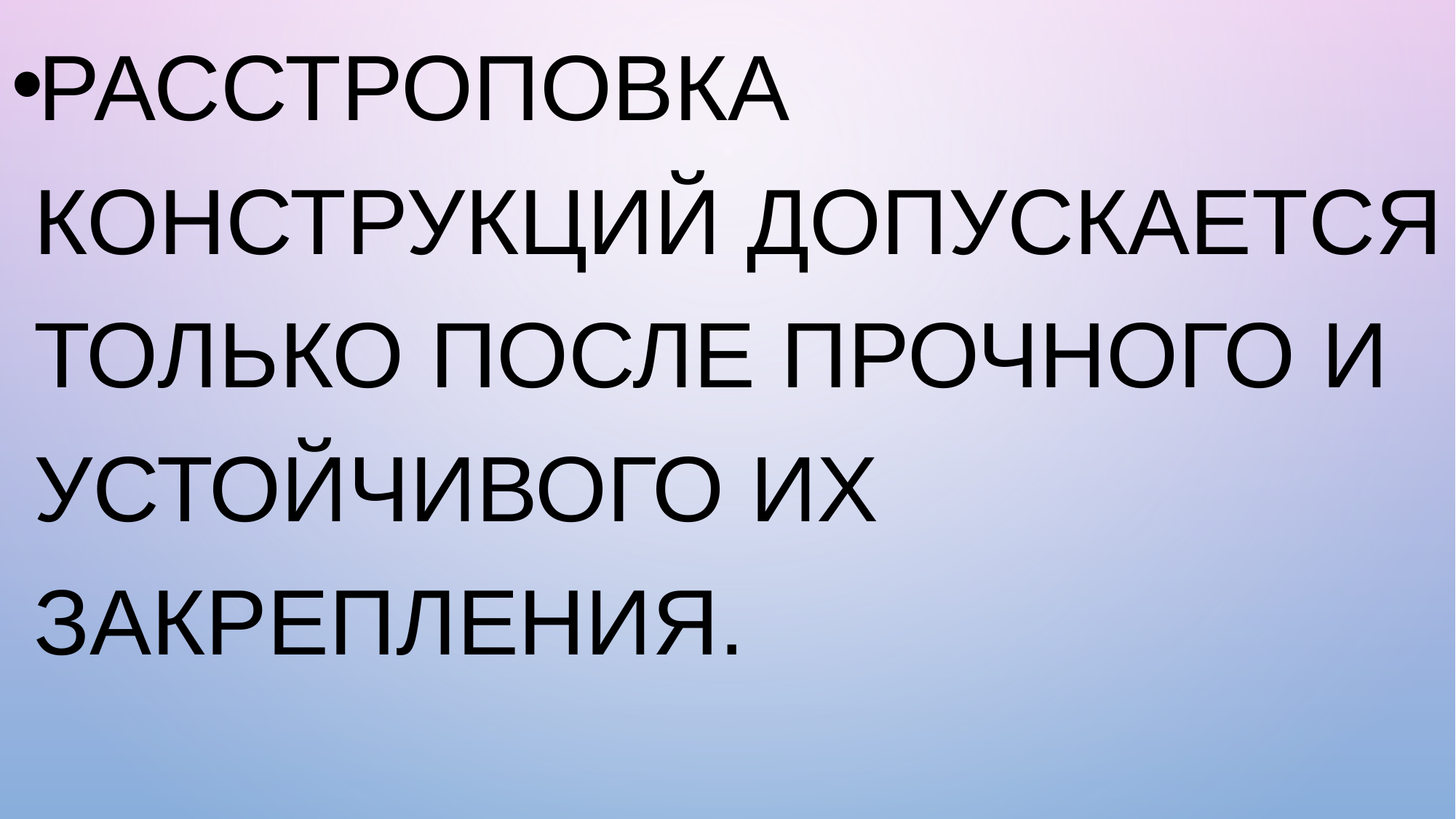

Расстроповка конструкций допускается только после прочного и устойчивого их закрепления.